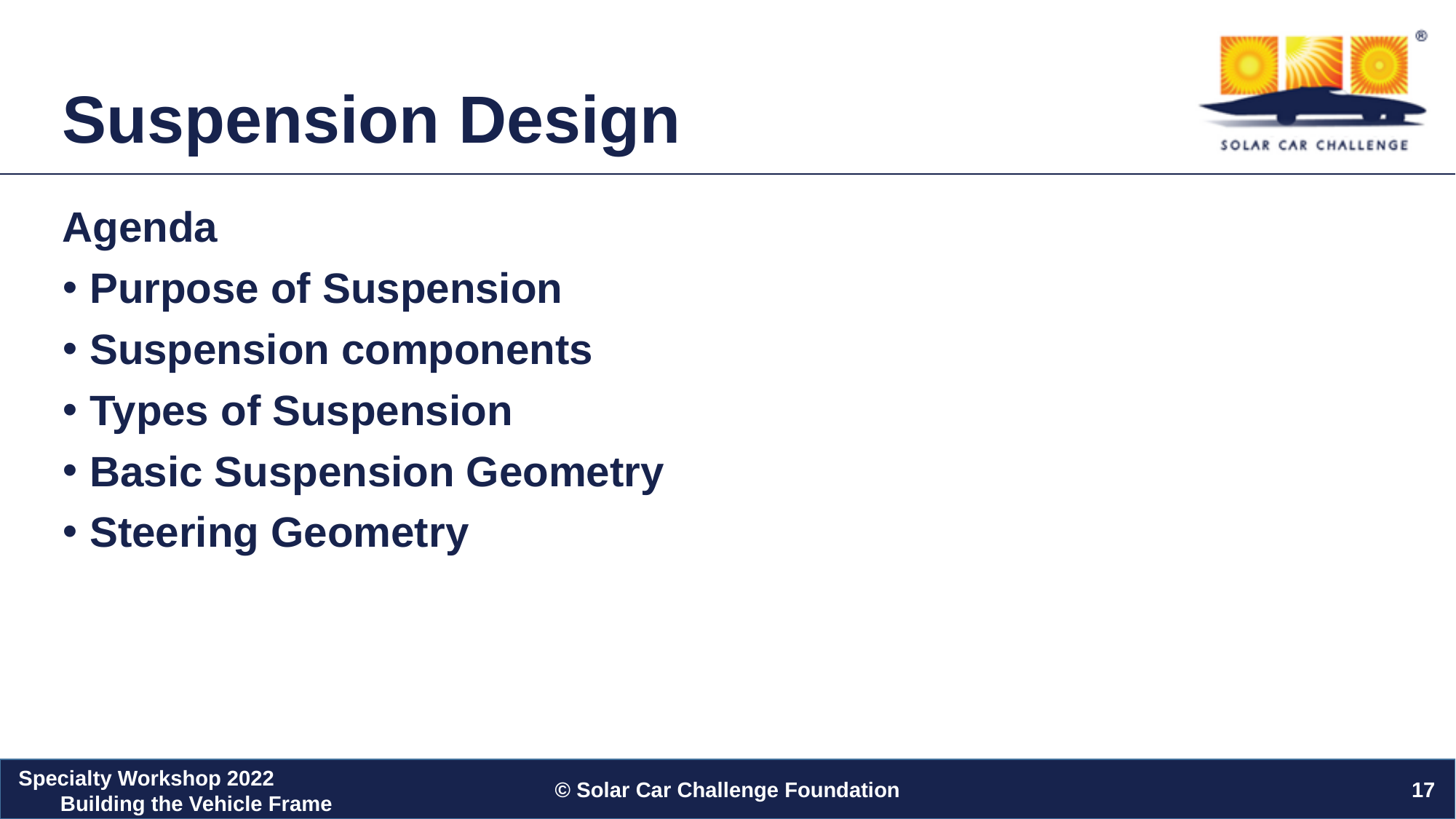

# Suspension Design
Agenda
Purpose of Suspension
Suspension components
Types of Suspension
Basic Suspension Geometry
Steering Geometry

© Solar Car Challenge Foundation
17
Specialty Workshop 2022                       Building the Vehicle Frame